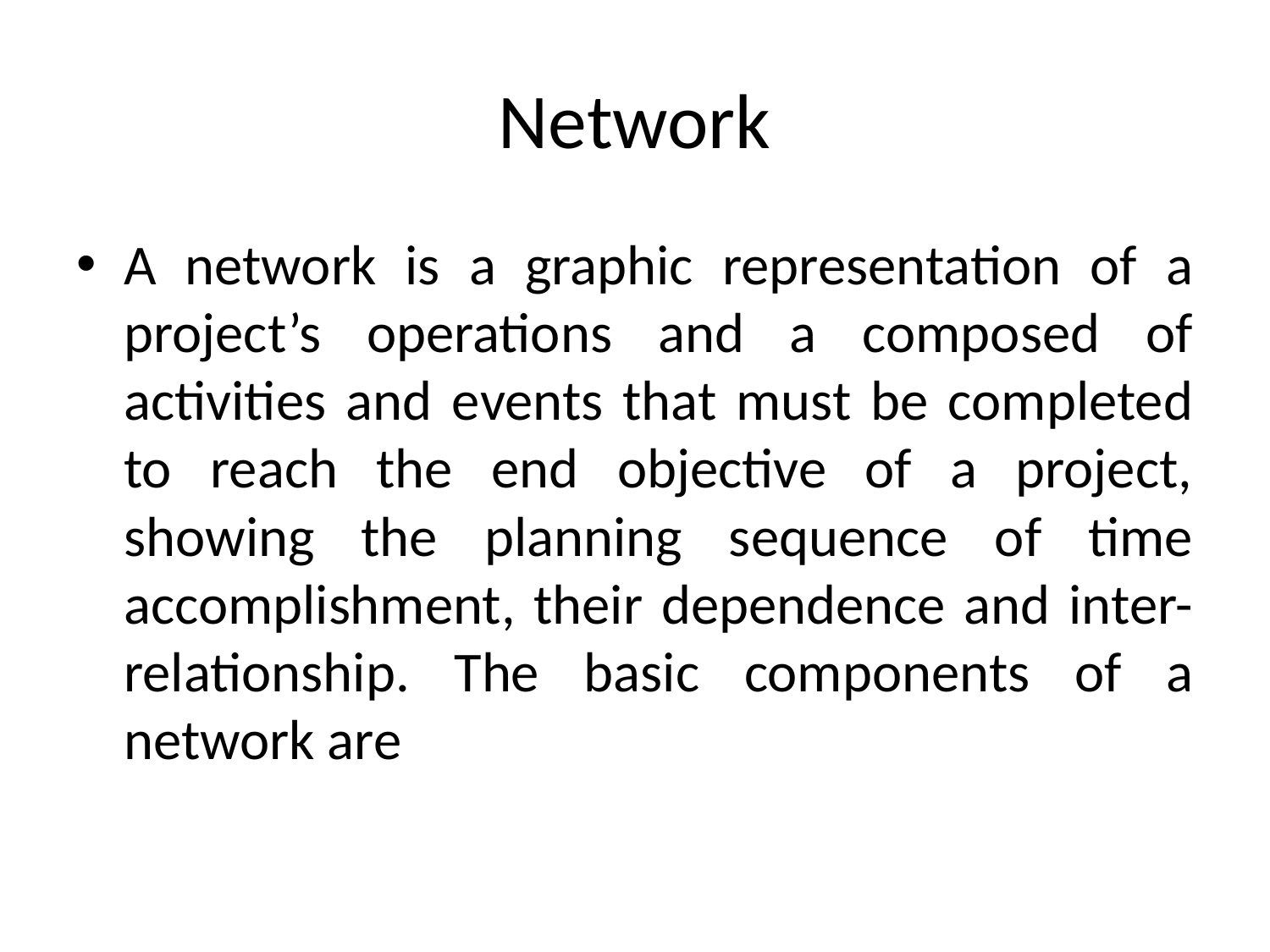

# Network
A network is a graphic representation of a project’s operations and a composed of activities and events that must be completed to reach the end objective of a project, showing the planning sequence of time accomplishment, their dependence and inter-relationship. The basic components of a network are